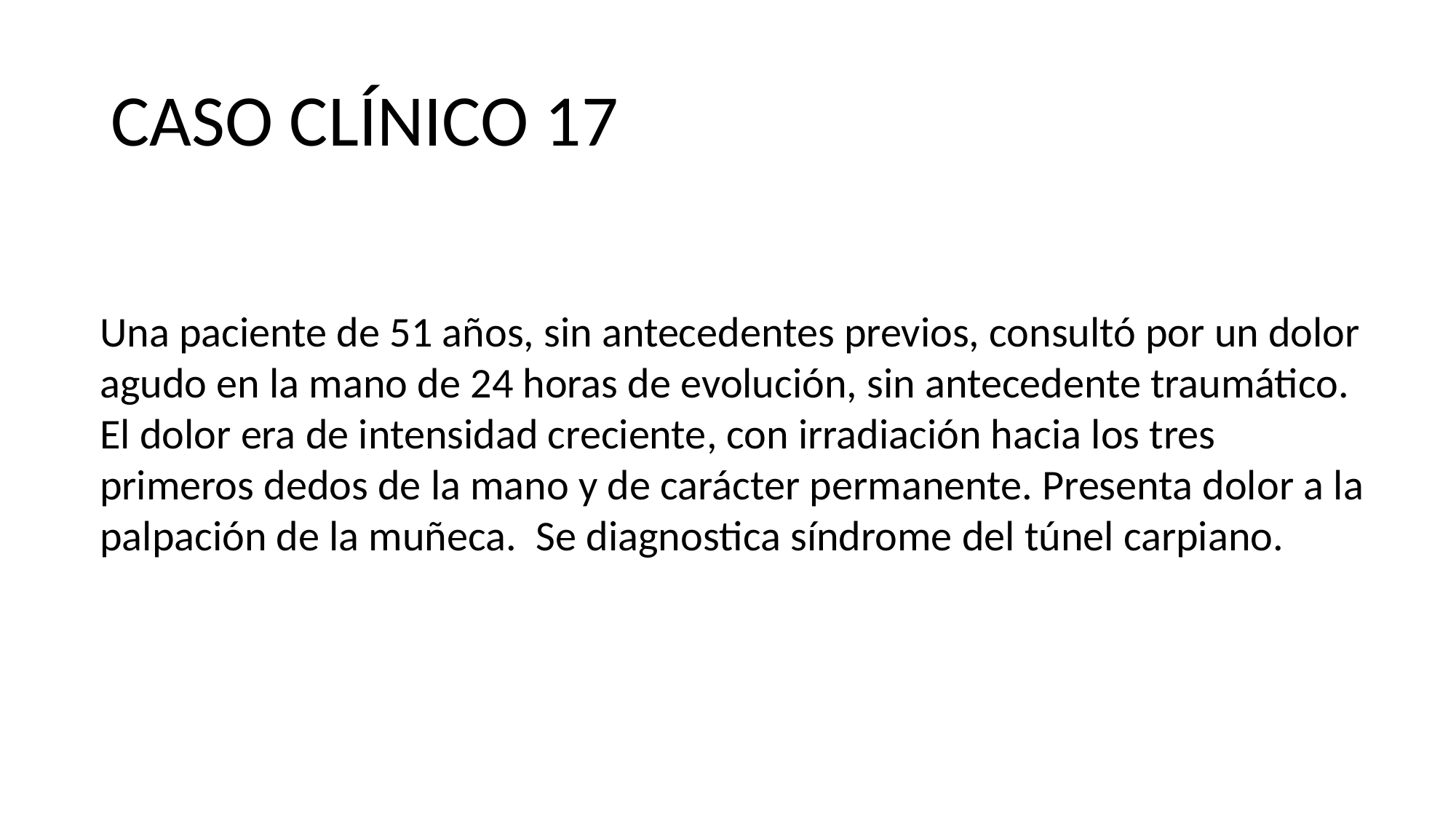

# CASO CLÍNICO 17
Una paciente de 51 años, sin antecedentes previos, consultó por un dolor agudo en la mano de 24 horas de evolución, sin antecedente traumático. El dolor era de intensidad creciente, con irradiación hacia los tres primeros dedos de la mano y de carácter permanente. Presenta dolor a la palpación de la muñeca.  Se diagnostica síndrome del túnel carpiano.